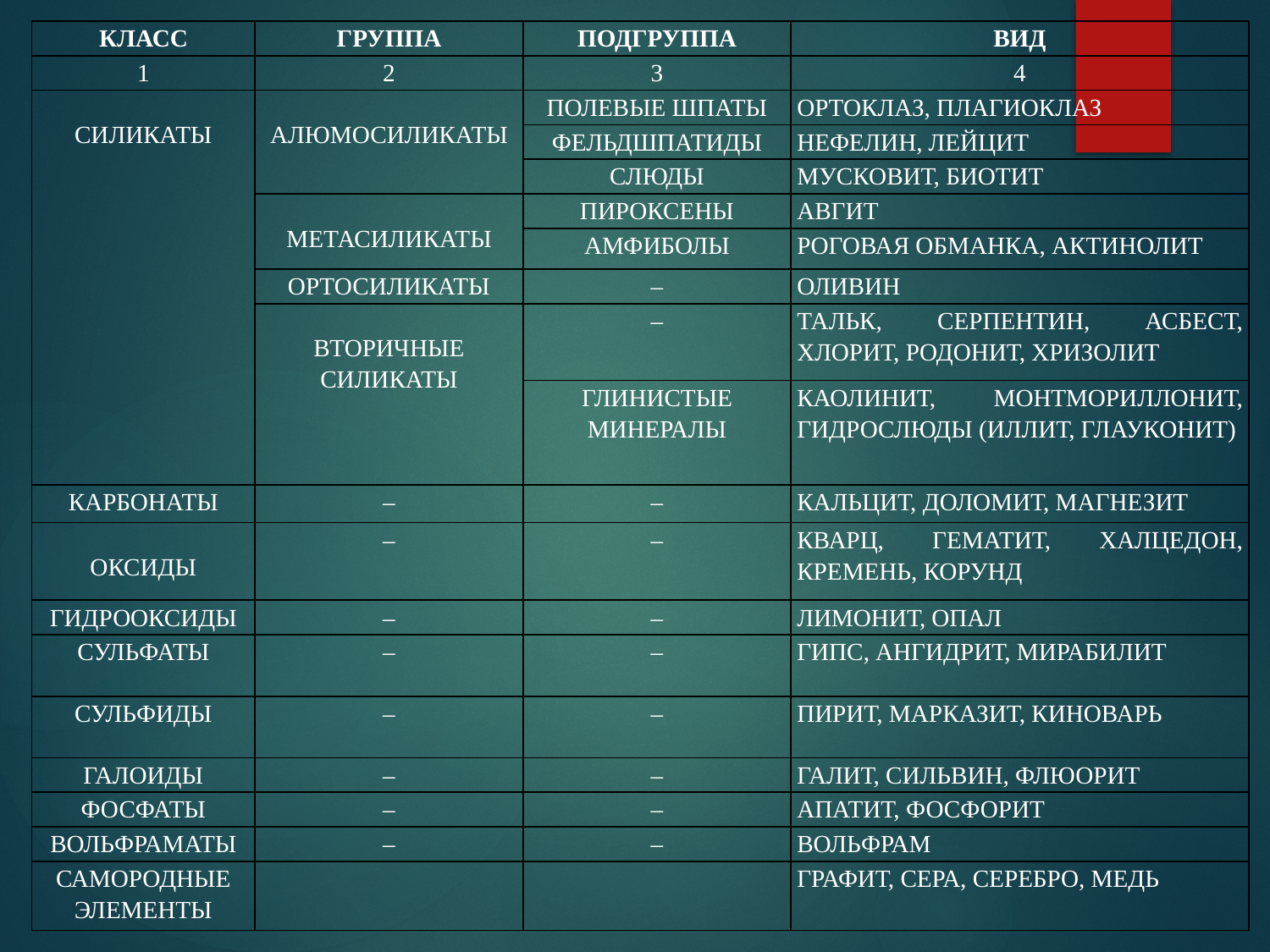

| КЛАСС | ГРУППА | ПОДГРУППА | ВИД |
| --- | --- | --- | --- |
| 1 | 2 | 3 | 4 |
| СИЛИКАТЫ | АЛЮМОСИЛИКАТЫ | ПОЛЕВЫЕ ШПАТЫ | ОРТОКЛАЗ, ПЛАГИОКЛАЗ |
|  |  | ФЕЛЬДШПАТИДЫ | НЕФЕЛИН, ЛЕЙЦИТ |
|  |  | СЛЮДЫ | МУСКОВИТ, БИОТИТ |
|  | МЕТАСИЛИКАТЫ | ПИРОКСЕНЫ | АВГИТ |
|  |  | АМФИБОЛЫ | РОГОВАЯ ОБМАНКА, АКТИНОЛИТ |
|  | ОРТОСИЛИКАТЫ | – | ОЛИВИН |
|  | ВТОРИЧНЫЕ СИЛИКАТЫ | – | ТАЛЬК, СЕРПЕНТИН, АСБЕСТ, ХЛОРИТ, РОДОНИТ, ХРИЗОЛИТ |
|  |  | ГЛИНИСТЫЕ МИНЕРАЛЫ | КАОЛИНИТ, МОНТМОРИЛЛОНИТ, ГИДРОСЛЮДЫ (ИЛЛИТ, ГЛАУКОНИТ) |
| КАРБОНАТЫ | – | – | КАЛЬЦИТ, ДОЛОМИТ, МАГНЕЗИТ |
| ОКСИДЫ | – | – | КВАРЦ, ГЕМАТИТ, ХАЛЦЕДОН, КРЕМЕНЬ, КОРУНД |
| ГИДРООКСИДЫ | – | – | ЛИМОНИТ, ОПАЛ |
| СУЛЬФАТЫ | – | – | ГИПС, АНГИДРИТ, МИРАБИЛИТ |
| СУЛЬФИДЫ | – | – | ПИРИТ, МАРКАЗИТ, КИНОВАРЬ |
| ГАЛОИДЫ | – | – | ГАЛИТ, СИЛЬВИН, ФЛЮОРИТ |
| ФОСФАТЫ | – | – | АПАТИТ, ФОСФОРИТ |
| ВОЛЬФРАМАТЫ | – | – | ВОЛЬФРАМ |
| САМОРОДНЫЕ ЭЛЕМЕНТЫ |  |  | ГРАФИТ, СЕРА, СЕРЕБРО, МЕДЬ |